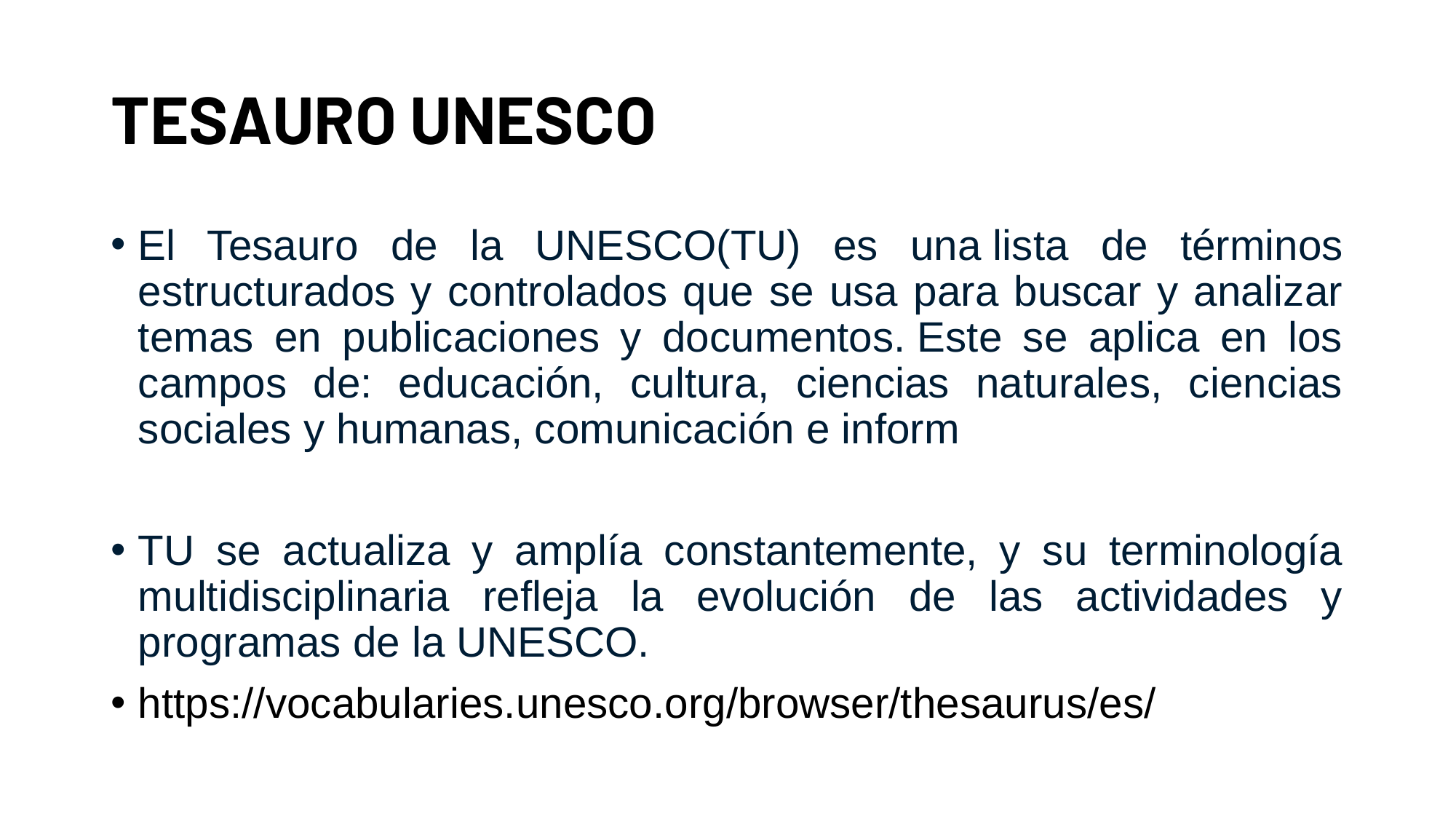

# TESAURO UNESCO
El Tesauro de la UNESCO(TU) es una lista de términos estructurados y controlados que se usa para buscar y analizar temas en publicaciones y documentos. Este se aplica en los campos de: educación, cultura, ciencias naturales, ciencias sociales y humanas, comunicación e inform

TU se actualiza y amplía constantemente, y su terminología multidisciplinaria refleja la evolución de las actividades y programas de la UNESCO.
https://vocabularies.unesco.org/browser/thesaurus/es/